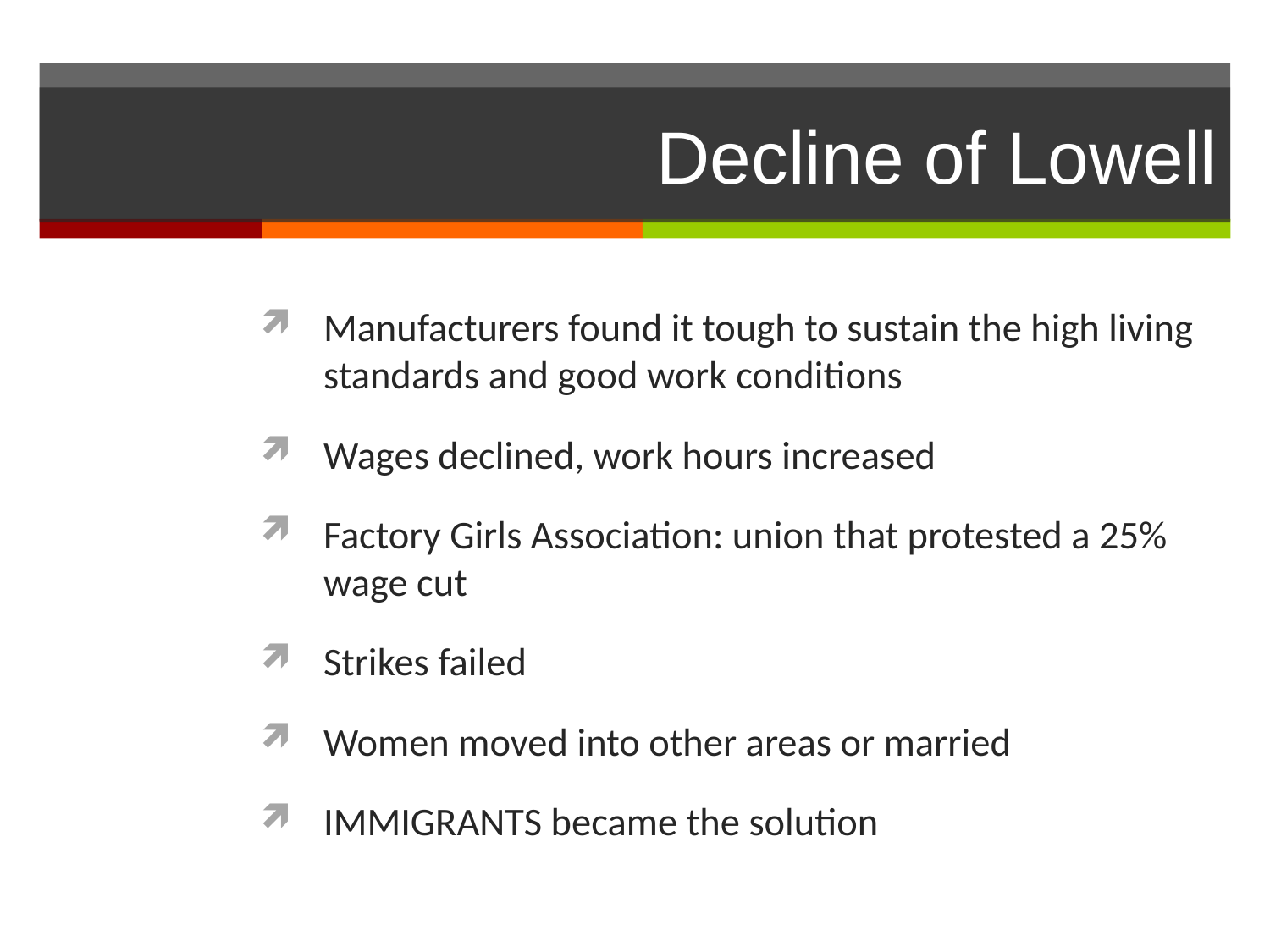

# Decline of Lowell
Manufacturers found it tough to sustain the high living standards and good work conditions
Wages declined, work hours increased
Factory Girls Association: union that protested a 25% wage cut
Strikes failed
Women moved into other areas or married
IMMIGRANTS became the solution